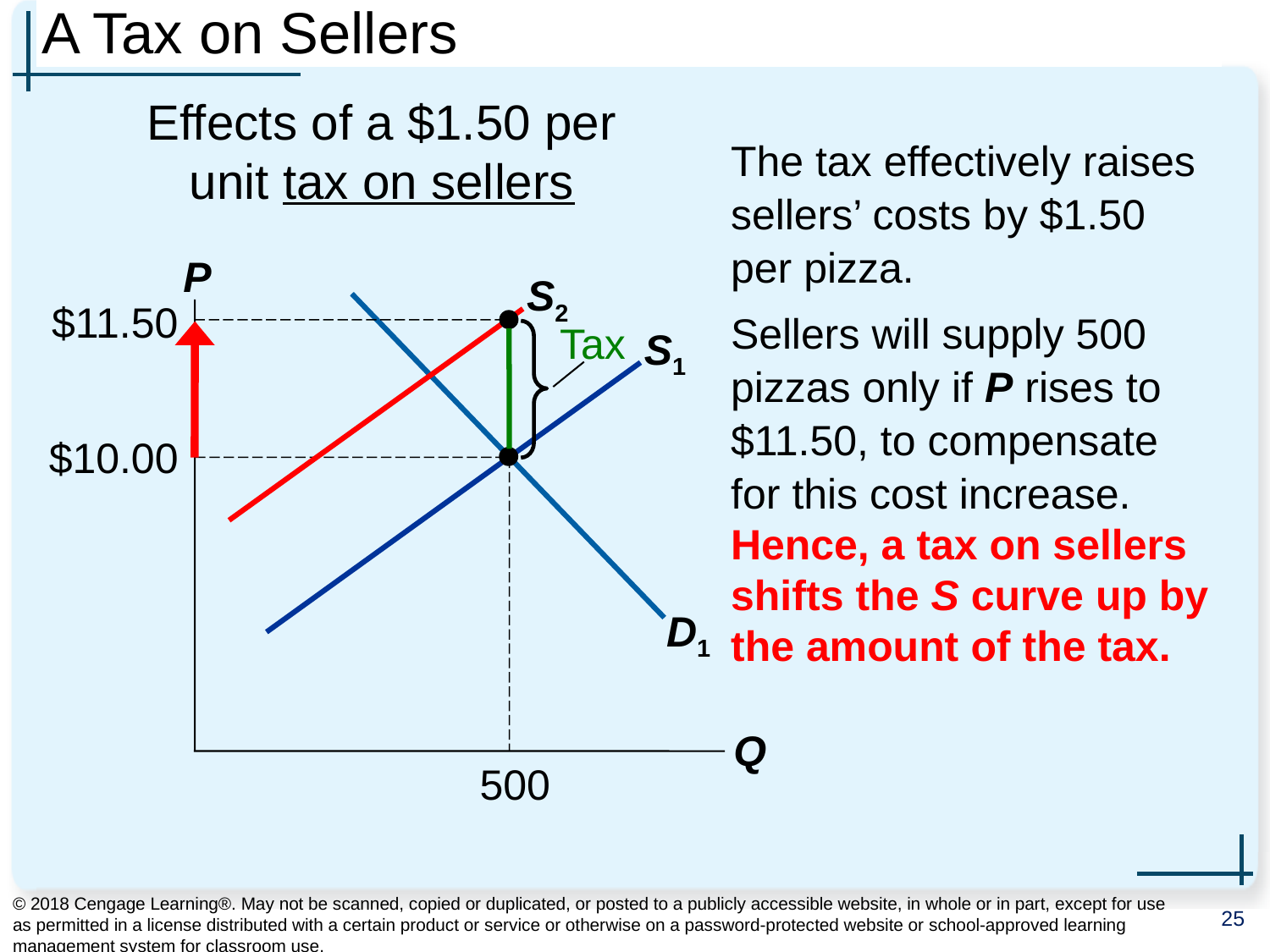

# A Tax on Sellers
Effects of a $1.50 per unit tax on sellers
The tax effectively raises sellers’ costs by $1.50 per pizza.
Sellers will supply 500 pizzas only if P rises to $11.50, to compensate for this cost increase.
Hence, a tax on sellers shifts the S curve up by the amount of the tax.

P

Q
S2

D1
$11.50

Tax

S1

$10.00

500
© 2018 Cengage Learning®. May not be scanned, copied or duplicated, or posted to a publicly accessible website, in whole or in part, except for use as permitted in a license distributed with a certain product or service or otherwise on a password-protected website or school-approved learning management system for classroom use.
25